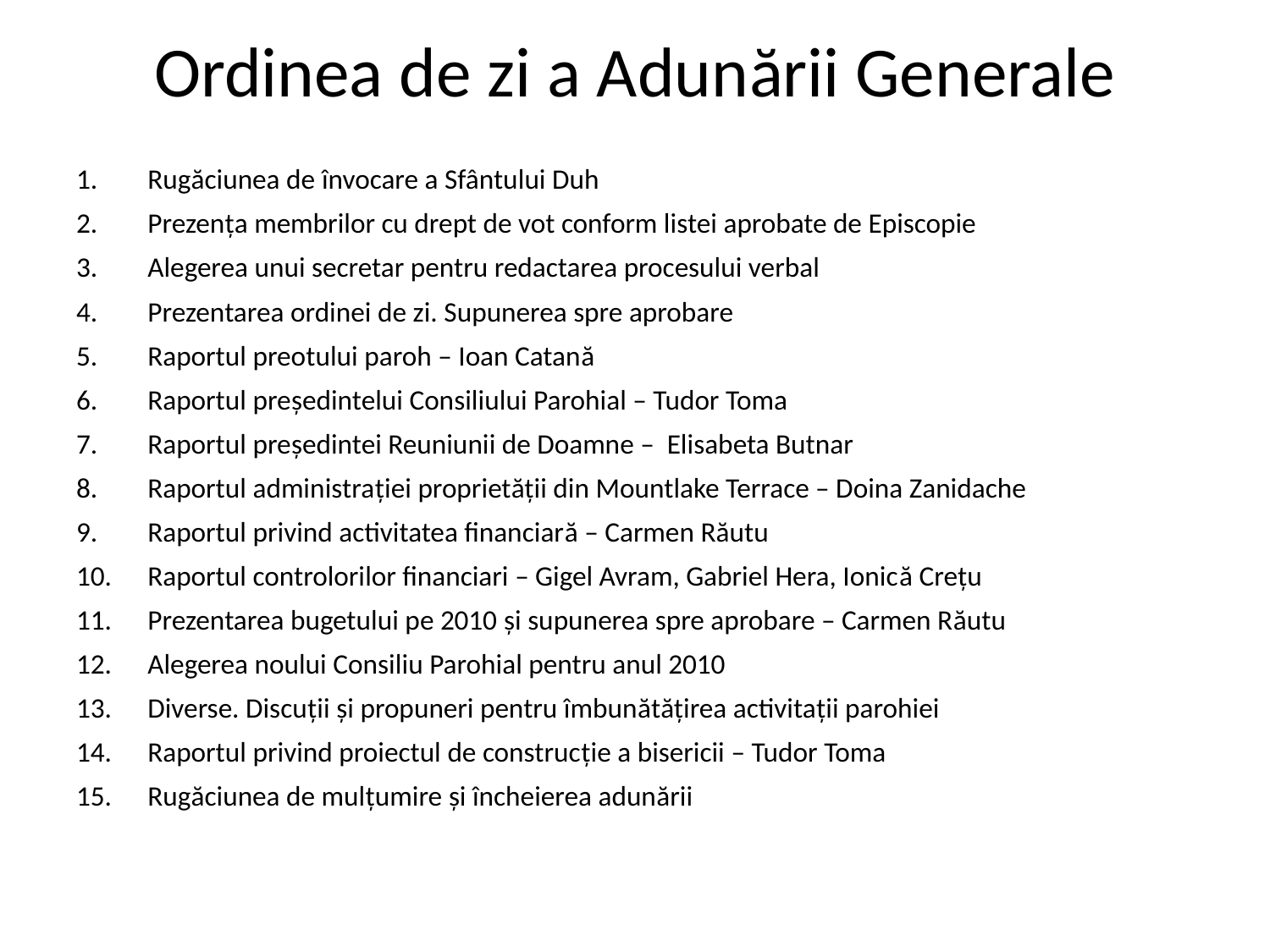

# Ordinea de zi a Adunării Generale
Rugăciunea de învocare a Sfântului Duh
Prezența membrilor cu drept de vot conform listei aprobate de Episcopie
Alegerea unui secretar pentru redactarea procesului verbal
Prezentarea ordinei de zi. Supunerea spre aprobare
Raportul preotului paroh – Ioan Catană
Raportul președintelui Consiliului Parohial – Tudor Toma
Raportul președintei Reuniunii de Doamne –  Elisabeta Butnar
Raportul administrației proprietății din Mountlake Terrace – Doina Zanidache
Raportul privind activitatea financiară – Carmen Răutu
Raportul controlorilor financiari – Gigel Avram, Gabriel Hera, Ionică Crețu
Prezentarea bugetului pe 2010 și supunerea spre aprobare – Carmen Răutu
Alegerea noului Consiliu Parohial pentru anul 2010
Diverse. Discuții și propuneri pentru îmbunătățirea activitații parohiei
Raportul privind proiectul de construcție a bisericii – Tudor Toma
Rugăciunea de mulțumire și încheierea adunării